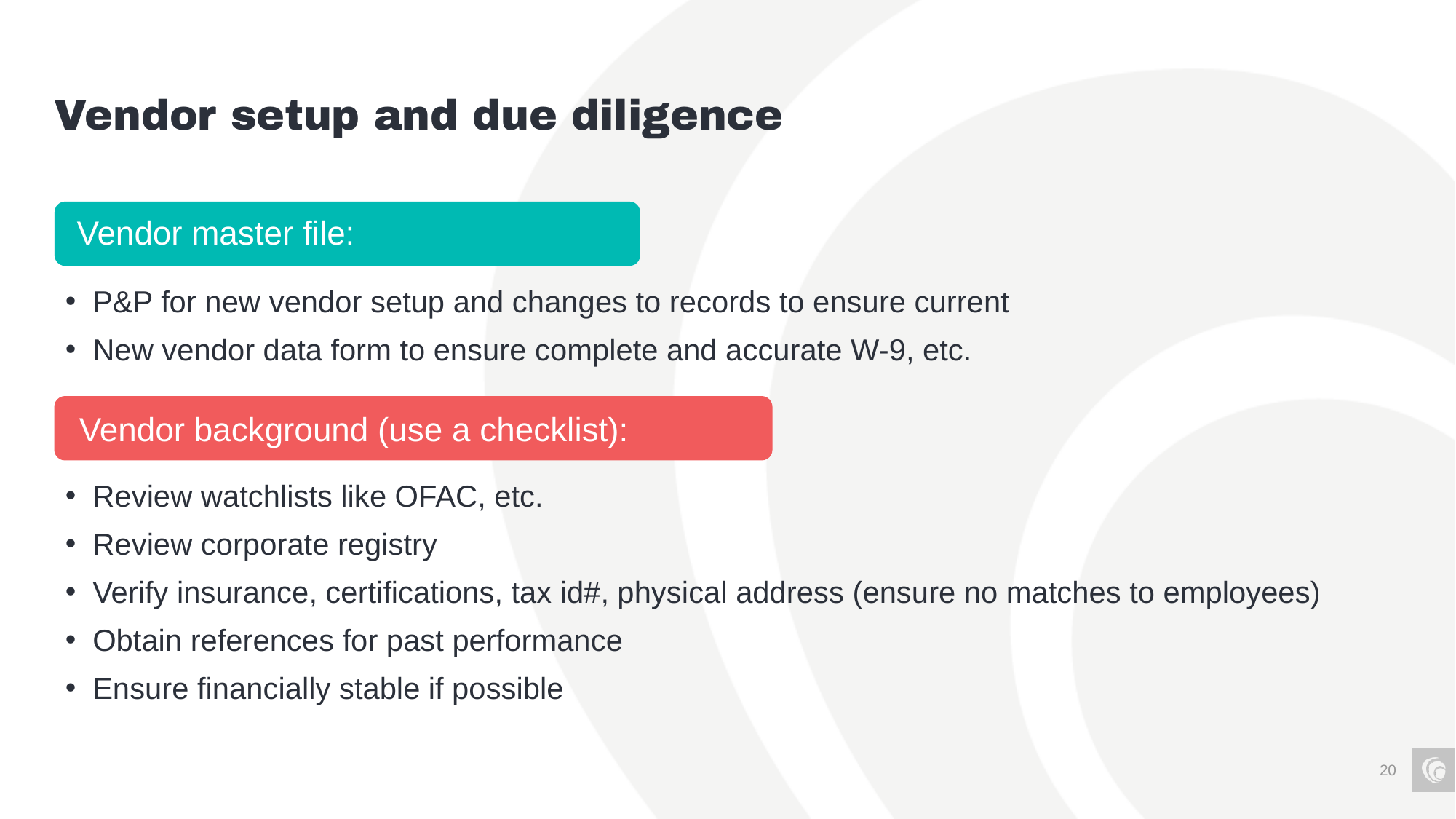

# Vendor setup and due diligence

Vendor master file:
P&P for new vendor setup and changes to records to ensure current
New vendor data form to ensure complete and accurate W-9, etc.

Vendor background (use a checklist):
Review watchlists like OFAC, etc.
Review corporate registry
Verify insurance, certifications, tax id#, physical address (ensure no matches to employees)
Obtain references for past performance
Ensure financially stable if possible